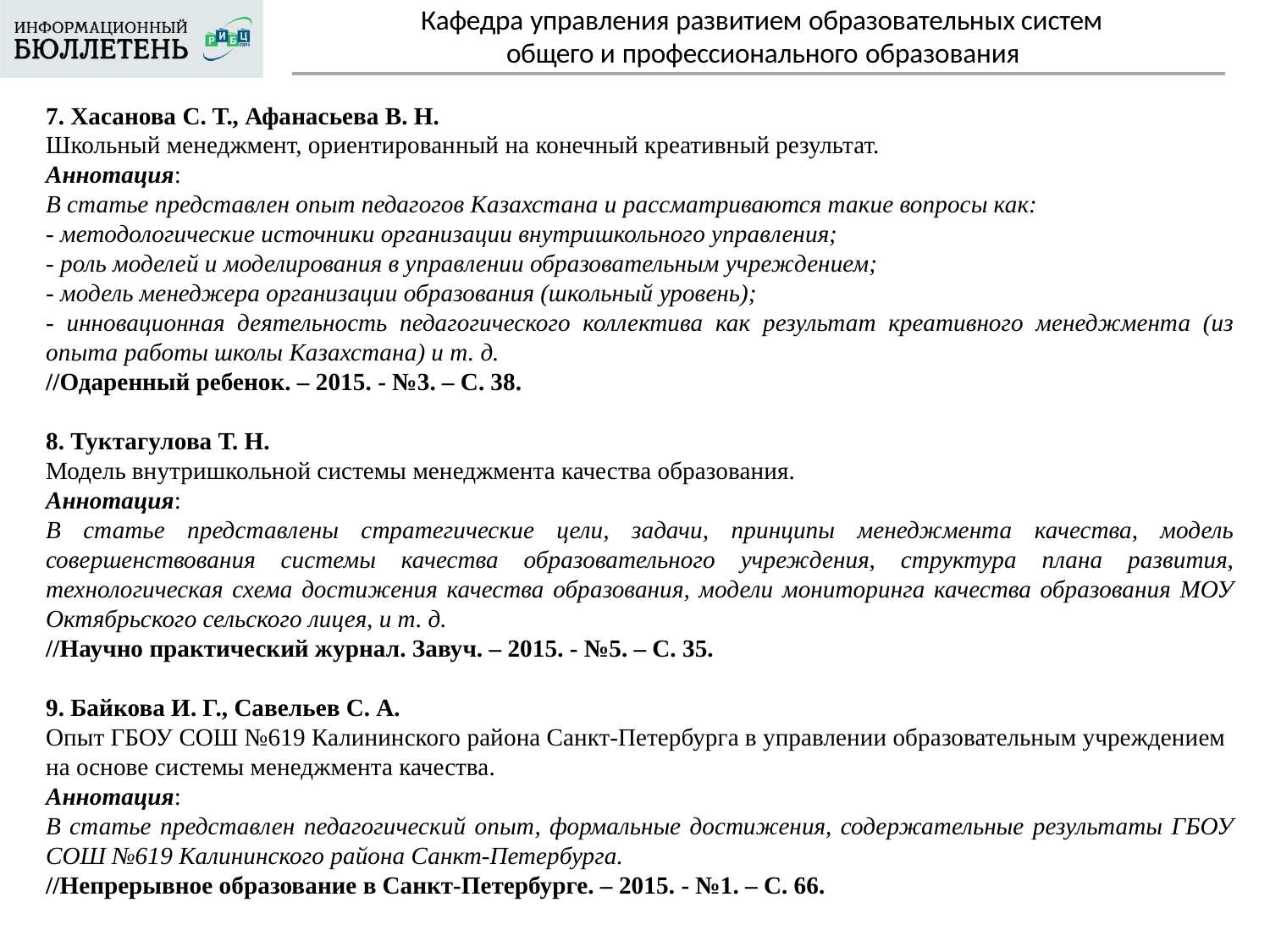

Кафедра управления развитием образовательных систем
# общего и профессионального образования

7. Хасанова С. Т., Афанасьева В. Н.
Школьный менеджмент, ориентированный на конечный креативный результат.
Аннотация:
В статье представлен опыт педагогов Казахстана и рассматриваются такие вопросы как:
- методологические источники организации внутришкольного управления;
- роль моделей и моделирования в управлении образовательным учреждением;
- модель менеджера организации образования (школьный уровень);
- инновационная деятельность педагогического коллектива как результат креативного менеджмента (из опыта работы школы Казахстана) и т. д.
//Одаренный ребенок. – 2015. - №3. – С. 38.

8. Туктагулова Т. Н.
Модель внутришкольной системы менеджмента качества образования.
Аннотация:
В статье представлены стратегические цели, задачи, принципы менеджмента качества, модель совершенствования системы качества образовательного учреждения, структура плана развития, технологическая схема достижения качества образования, модели мониторинга качества образования МОУ Октябрьского сельского лицея, и т. д.
//Научно практический журнал. Завуч. – 2015. - №5. – С. 35.

9. Байкова И. Г., Савельев С. А.
Опыт ГБОУ СОШ №619 Калининского района Санкт-Петербурга в управлении образовательным учреждением на основе системы менеджмента качества.
Аннотация:
В статье представлен педагогический опыт, формальные достижения, содержательные результаты ГБОУ СОШ №619 Калининского района Санкт-Петербурга.
//Непрерывное образование в Санкт-Петербурге. – 2015. - №1. – С. 66.